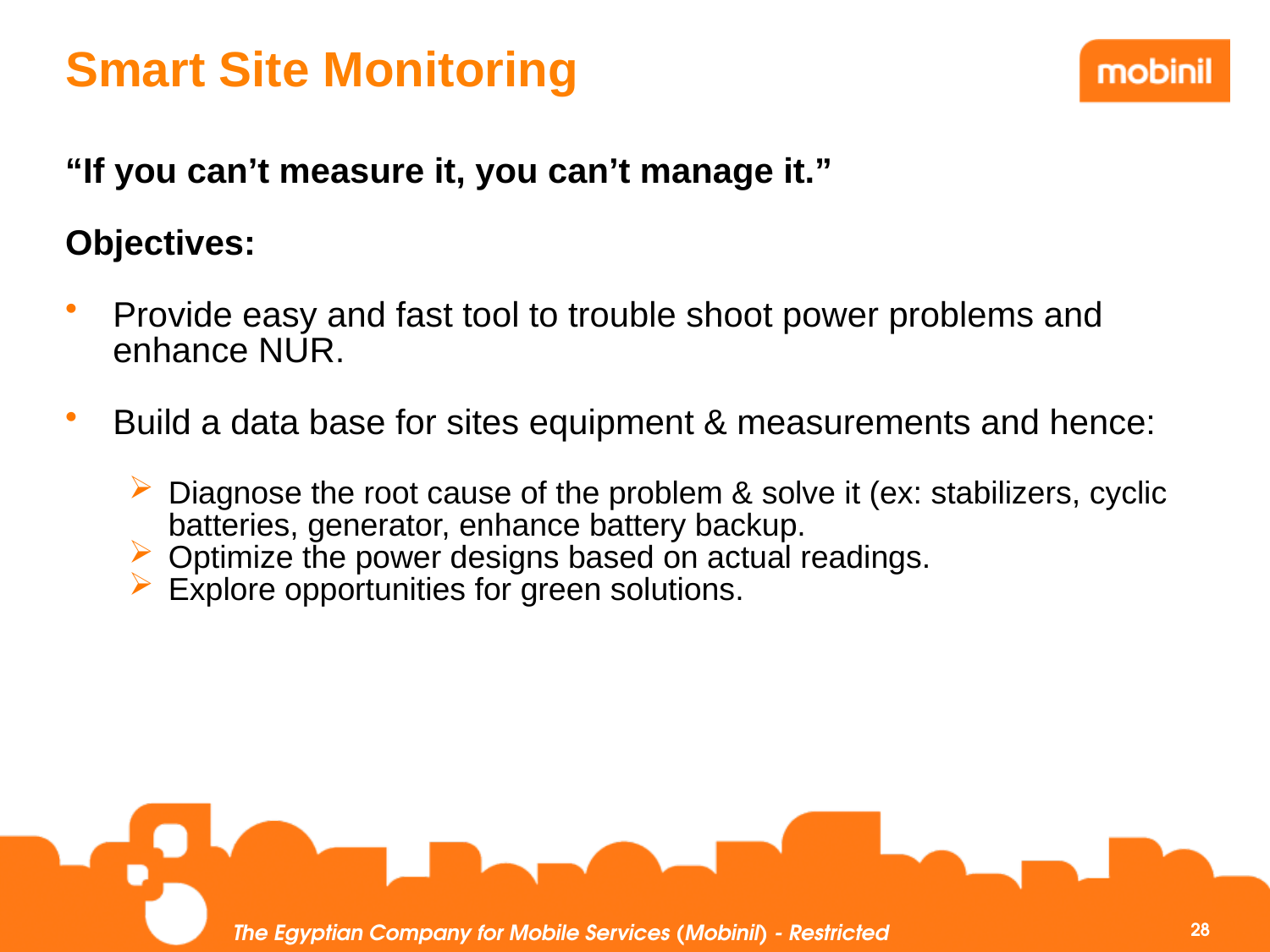

# Smart Site Monitoring
“If you can’t measure it, you can’t manage it.”

Objectives:

Provide easy and fast tool to trouble shoot power problems and enhance NUR.

Build a data base for sites equipment & measurements and hence:

Diagnose the root cause of the problem & solve it (ex: stabilizers, cyclic batteries, generator, enhance battery backup.
Optimize the power designs based on actual readings.
Explore opportunities for green solutions.